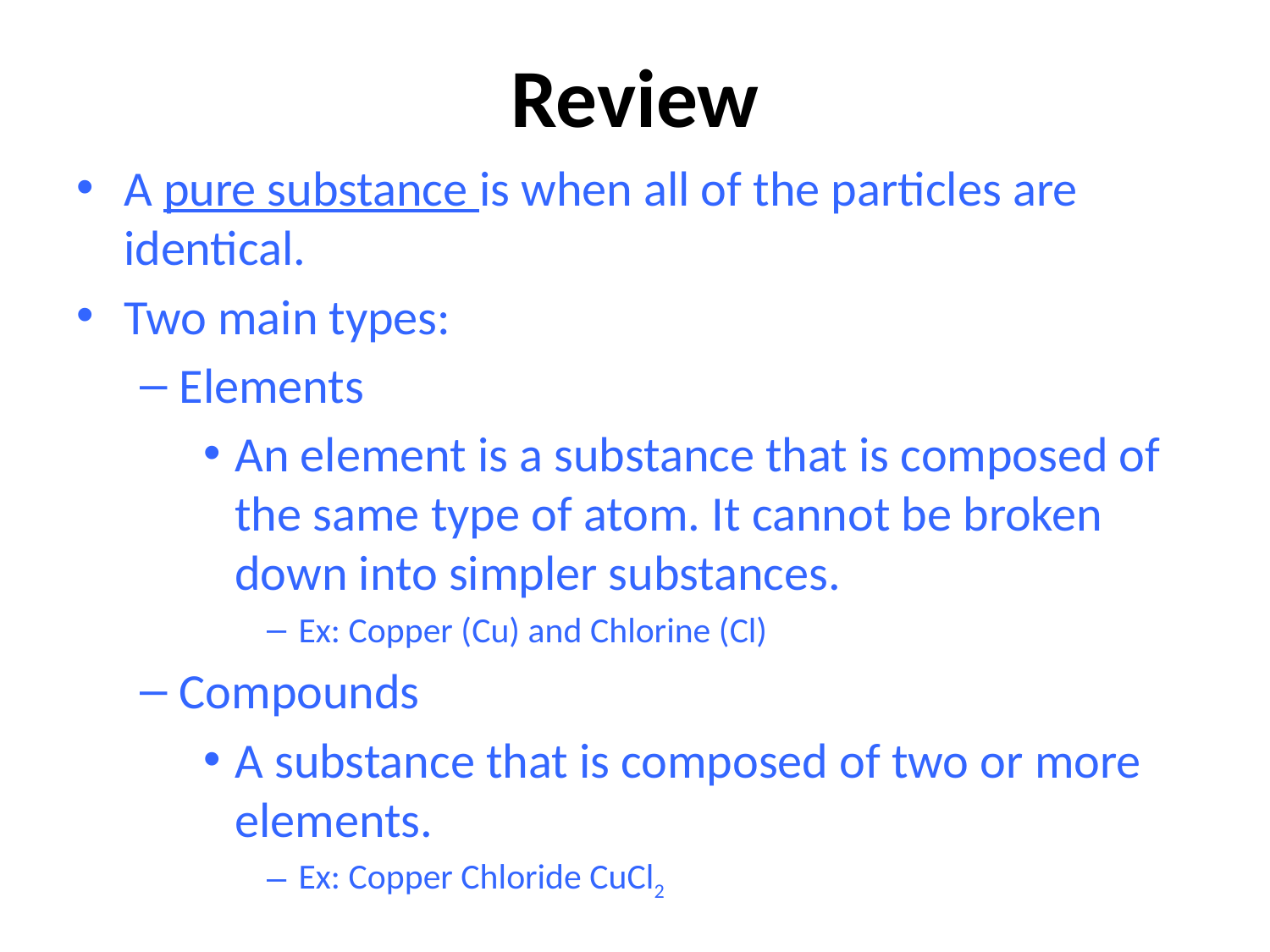

# Review
A pure substance is when all of the particles are identical.
Two main types:
Elements
An element is a substance that is composed of the same type of atom. It cannot be broken down into simpler substances.
Ex: Copper (Cu) and Chlorine (Cl)
Compounds
A substance that is composed of two or more elements.
Ex: Copper Chloride CuCl2